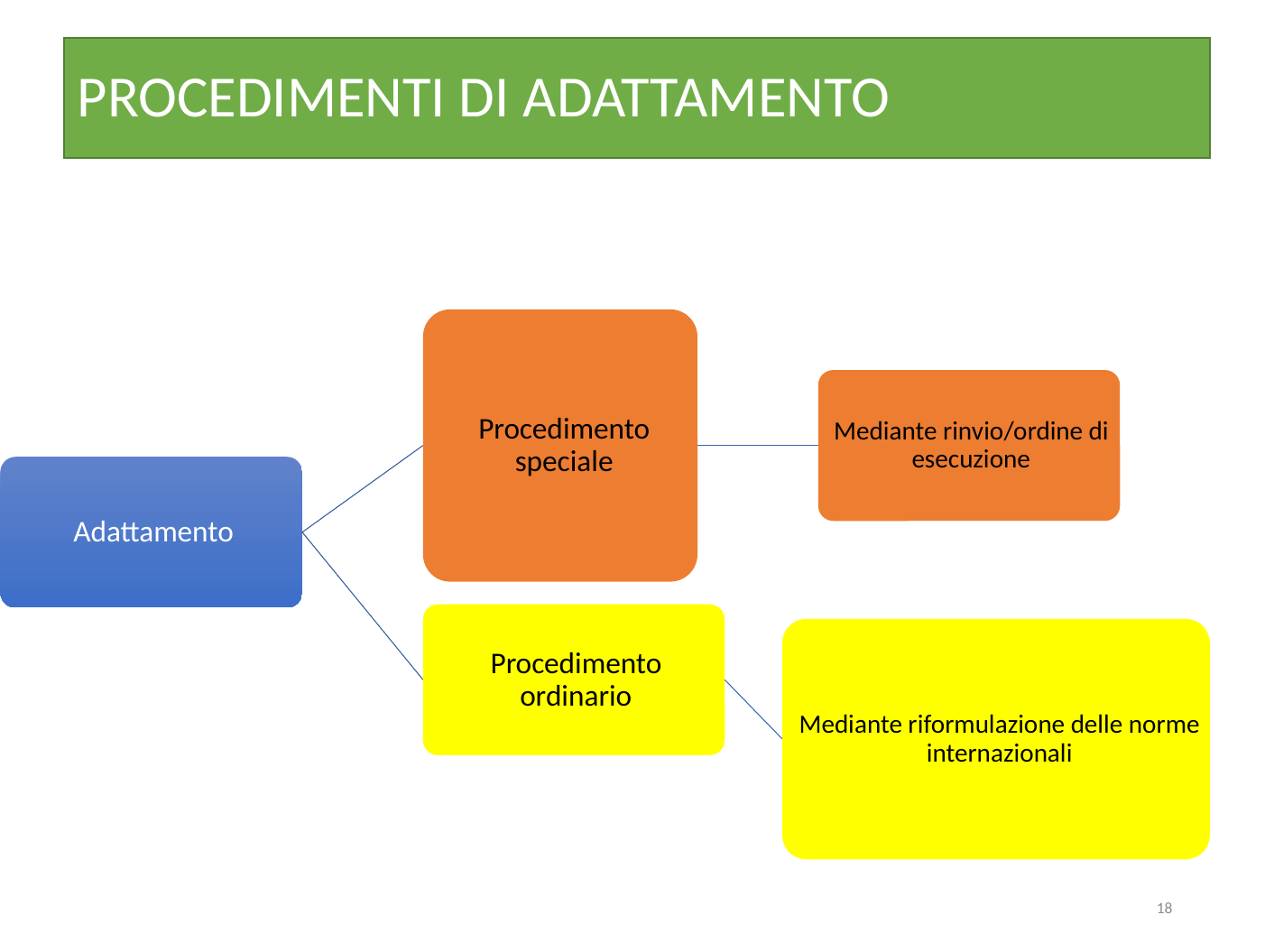

# PROCEDIMENTI DI ADATTAMENTO
Adattamento

Procedimento speciale

Mediante rinvio/ordine di esecuzione

Procedimento ordinario

Mediante riformulazione delle norme internazionali
18